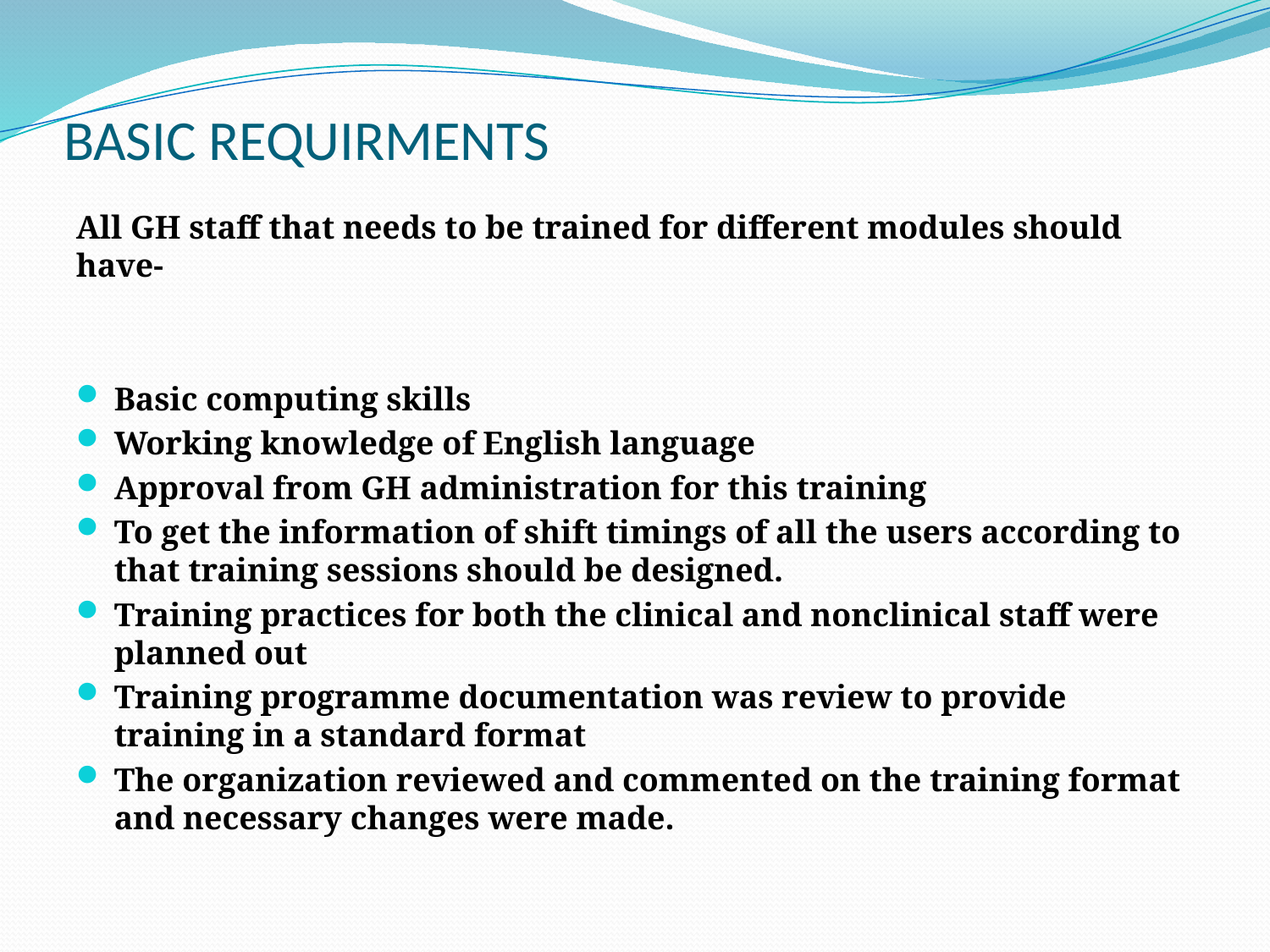

# BASIC REQUIRMENTS
All GH staff that needs to be trained for different modules should have-

Basic computing skills
Working knowledge of English language
Approval from GH administration for this training
To get the information of shift timings of all the users according to that training sessions should be designed.
Training practices for both the clinical and nonclinical staff were planned out
Training programme documentation was review to provide training in a standard format
The organization reviewed and commented on the training format and necessary changes were made.